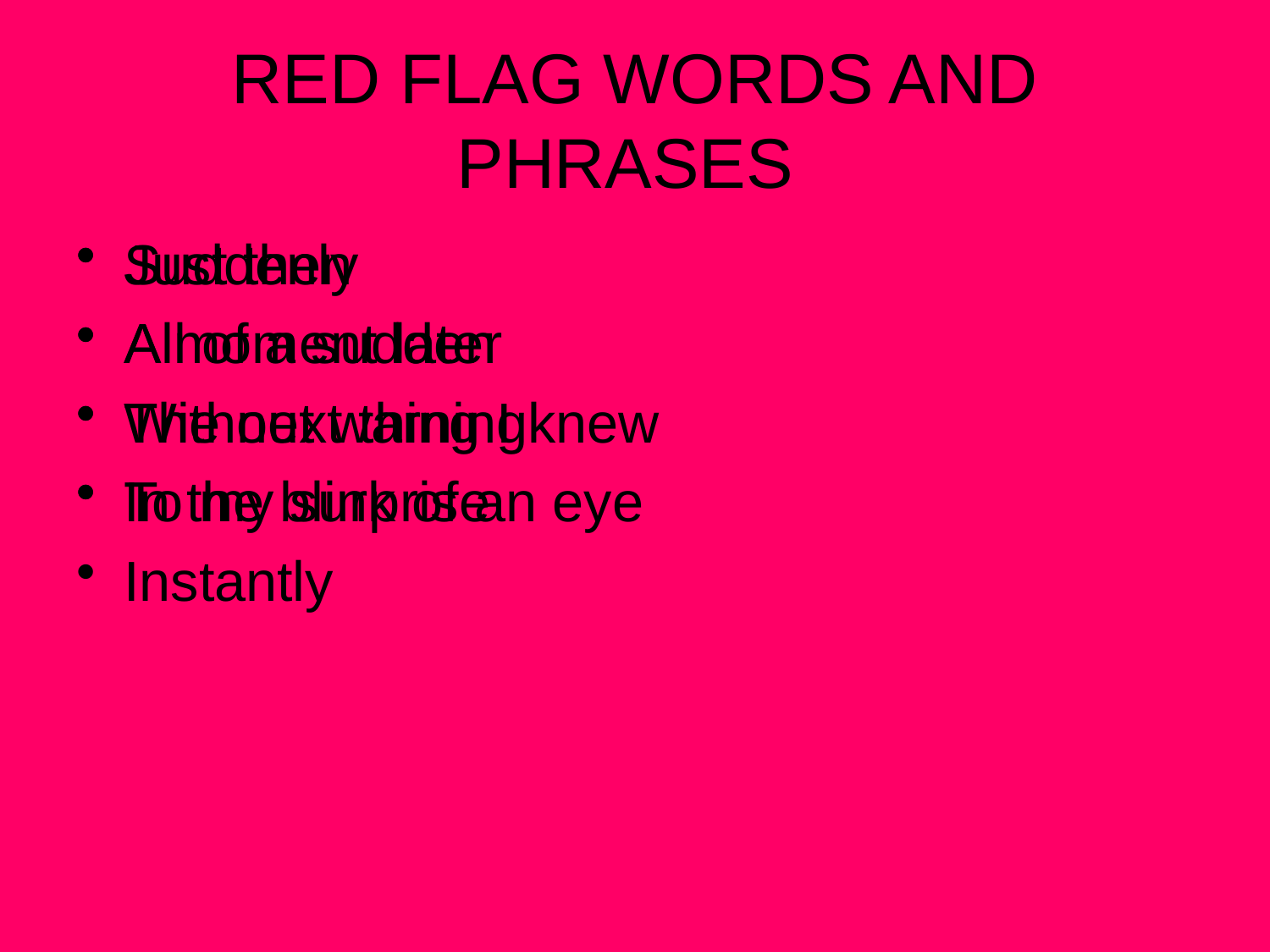

# RED FLAG WORDS AND PHRASES
Suddenly
A moment later
The next thing I knew
In the blink of an eye
Instantly
Just then
All of a sudden
Without warning
To my surprise